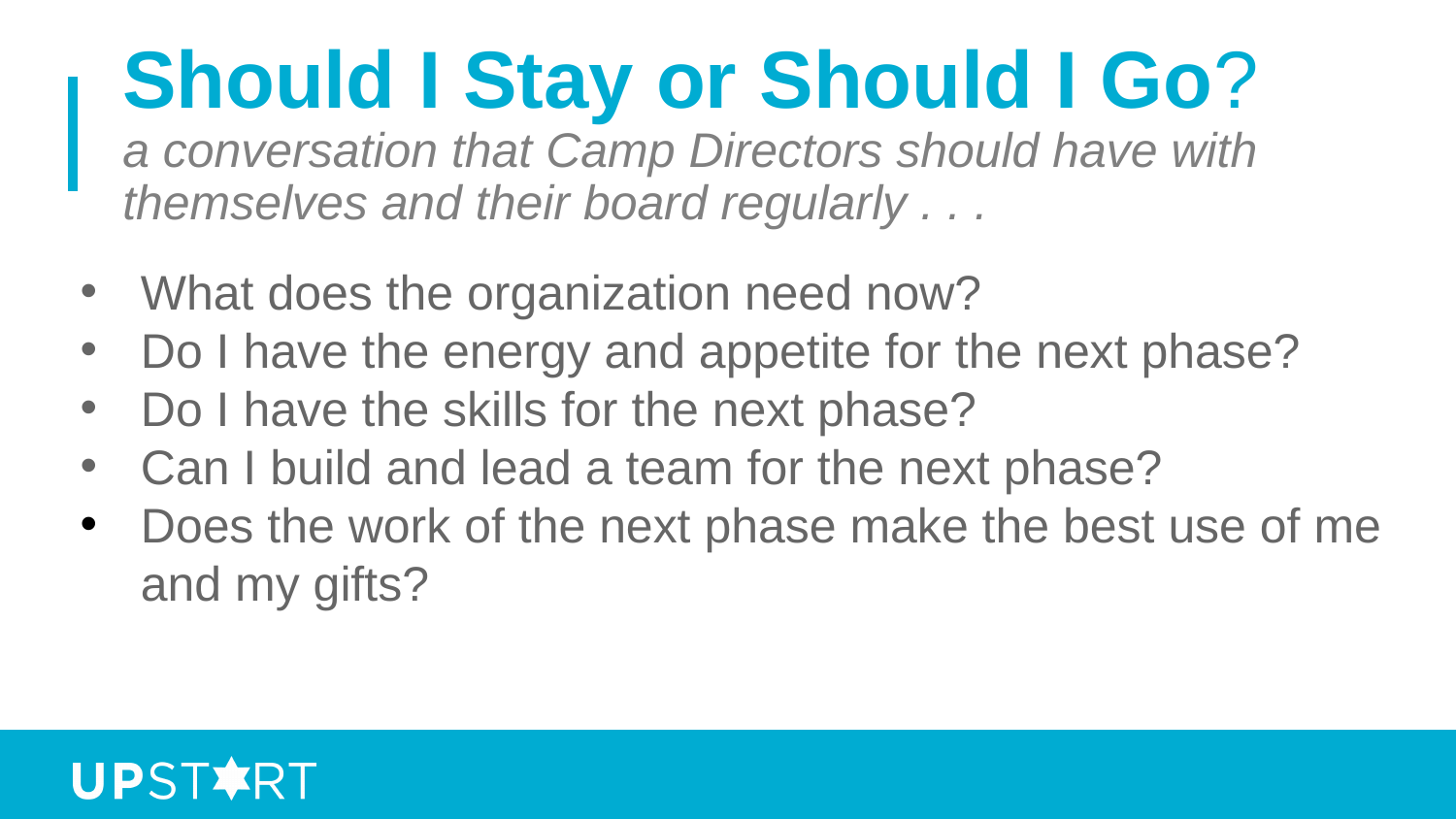

# Should I Stay or Should I Go? a conversation that Camp Directors should have with themselves and their board regularly . . .
What does the organization need now?
Do I have the energy and appetite for the next phase?
Do I have the skills for the next phase?
Can I build and lead a team for the next phase?
Does the work of the next phase make the best use of me and my gifts?